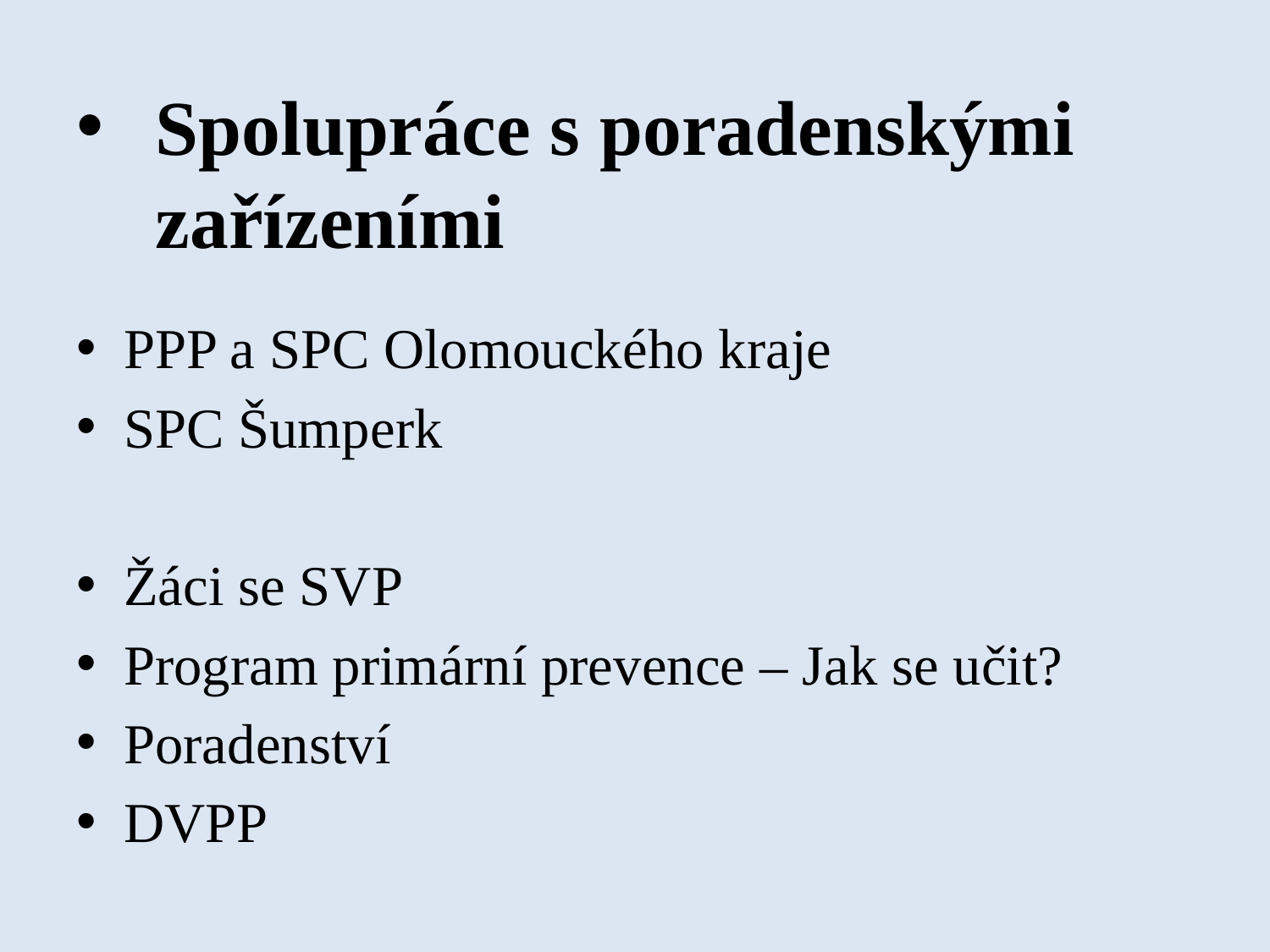

# Spolupráce s poradenskými zařízeními
PPP a SPC Olomouckého kraje
SPC Šumperk

Žáci se SVP
Program primární prevence – Jak se učit?
Poradenství
DVPP